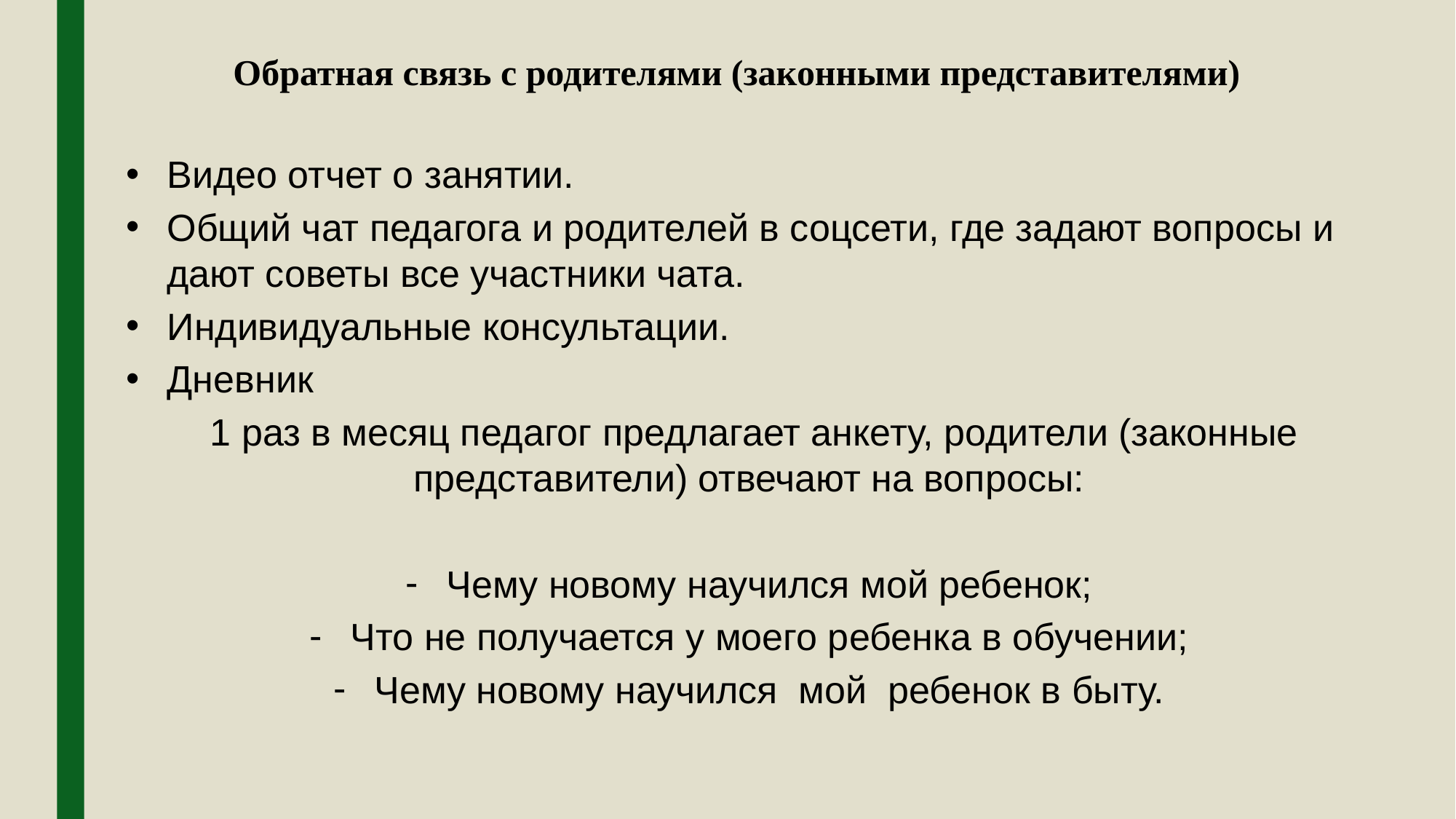

# Обратная связь с родителями (законными представителями)
Видео отчет о занятии.
Общий чат педагога и родителей в соцсети, где задают вопросы и дают советы все участники чата.
Индивидуальные консультации.
Дневник
 1 раз в месяц педагог предлагает анкету, родители (законные представители) отвечают на вопросы:

Чему новому научился мой ребенок;
Что не получается у моего ребенка в обучении;
Чему новому научился  мой  ребенок в быту.